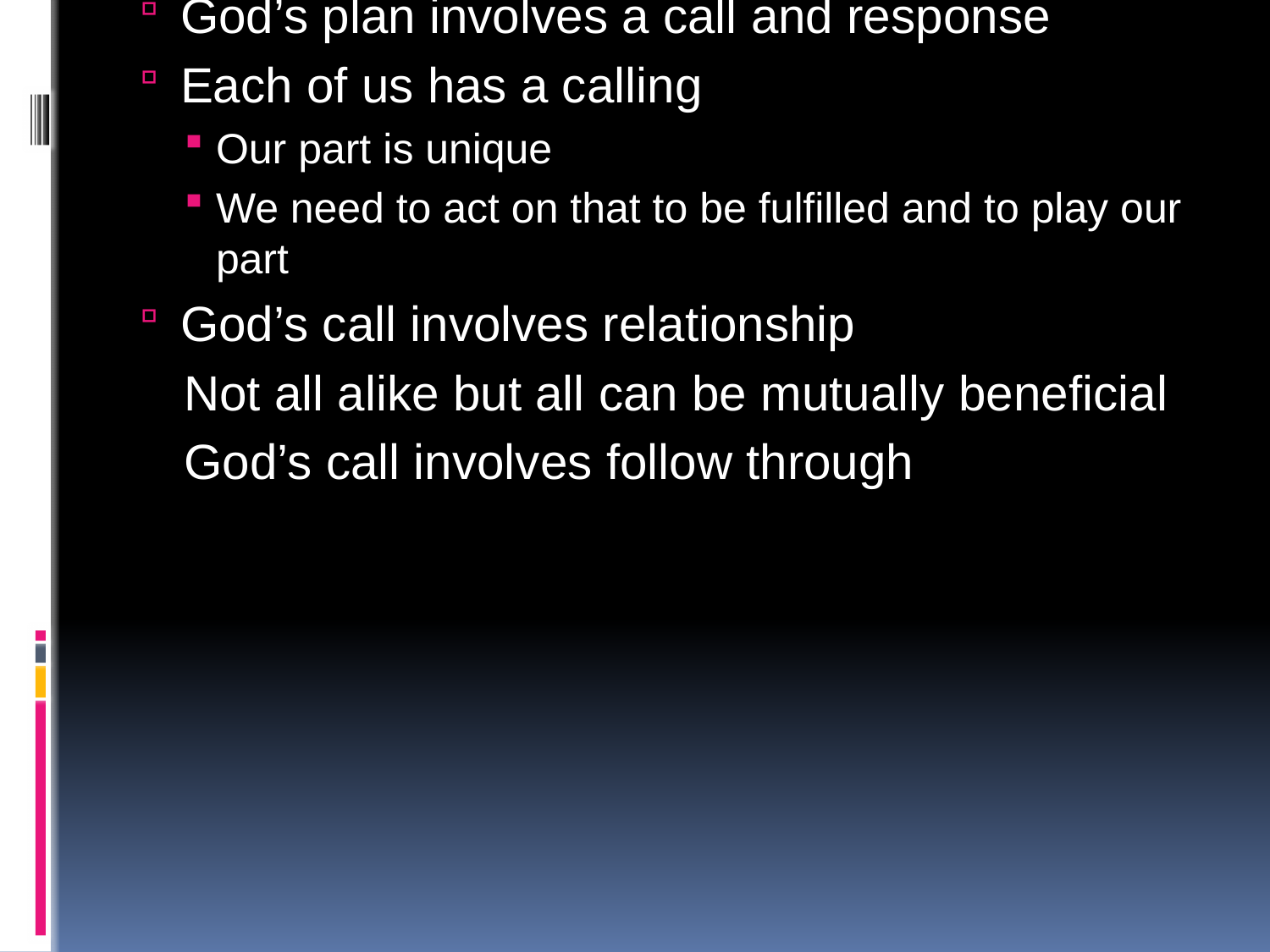

When the call comes	1 Kings 19:11-21
God has plans,
He uses people to make them happen
God calls people to be part of His plans
God’s plan is complex and we are pieces of His plan
God’s plan involves a call and response
Each of us has a calling
Our part is unique
We need to act on that to be fulfilled and to play our part
God’s call involves relationship
Not all alike but all can be mutually beneficial
God’s call involves follow through